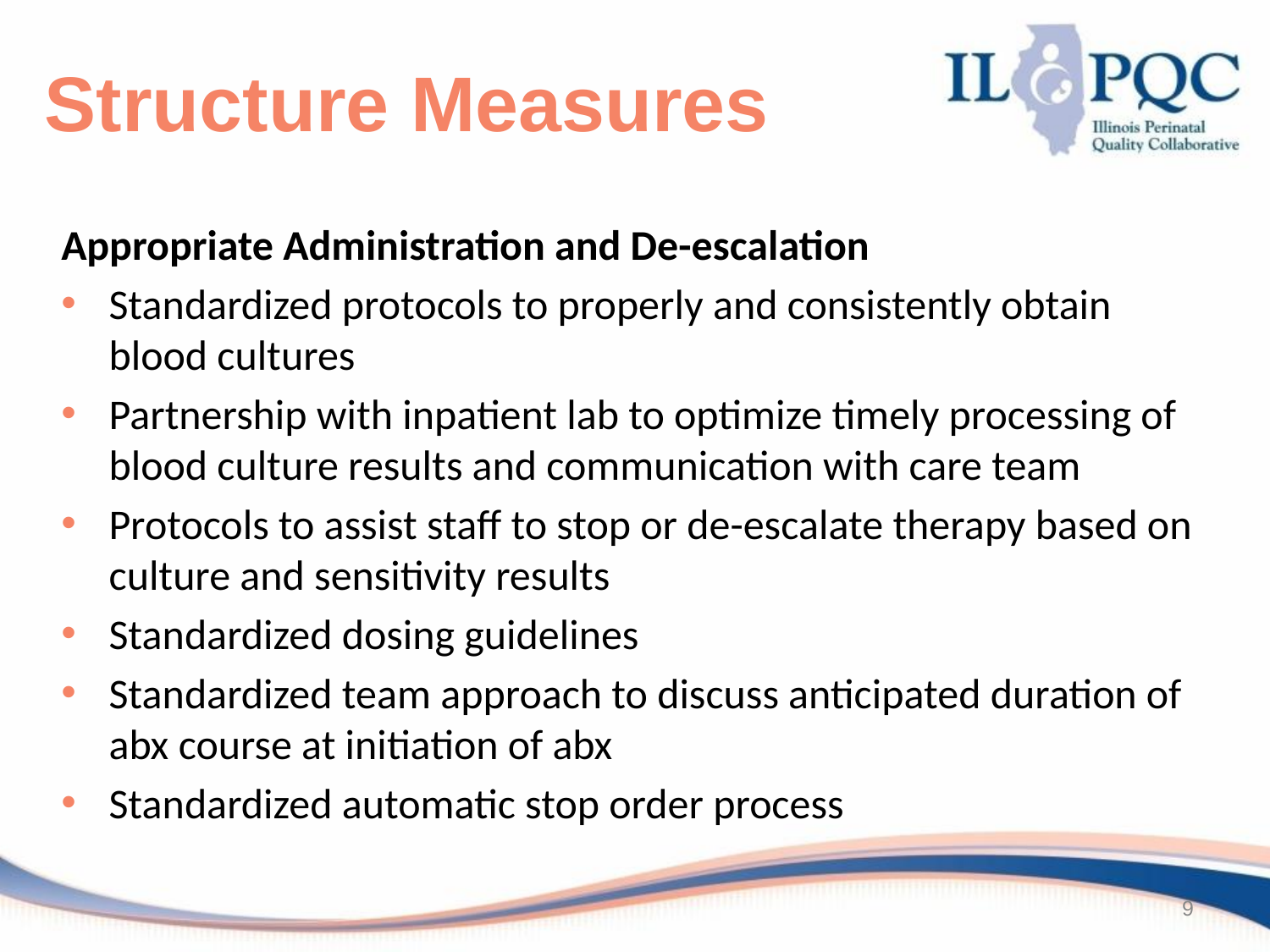

# Structure Measures
Appropriate Administration and De-escalation
Standardized protocols to properly and consistently obtain blood cultures
Partnership with inpatient lab to optimize timely processing of blood culture results and communication with care team
Protocols to assist staff to stop or de-escalate therapy based on culture and sensitivity results
Standardized dosing guidelines
Standardized team approach to discuss anticipated duration of abx course at initiation of abx
Standardized automatic stop order process

9